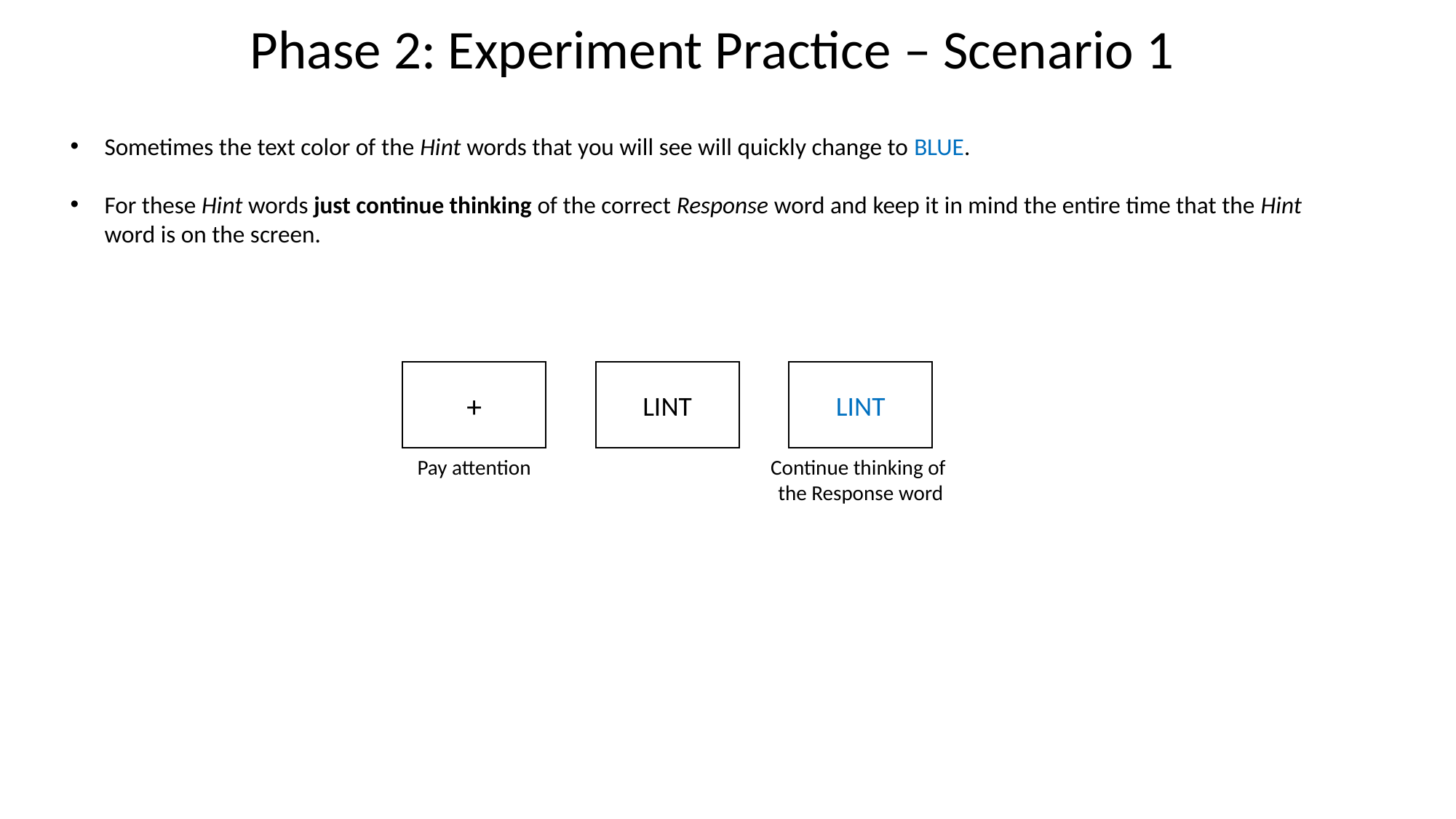

Phase 2: Experiment Practice – Scenario 1
Sometimes the text color of the Hint words that you will see will quickly change to BLUE.

For these Hint words just continue thinking of the correct Response word and keep it in mind the entire time that the Hint word is on the screen.
+
LINT
LINT
Pay attention
Continue thinking of
the Response word